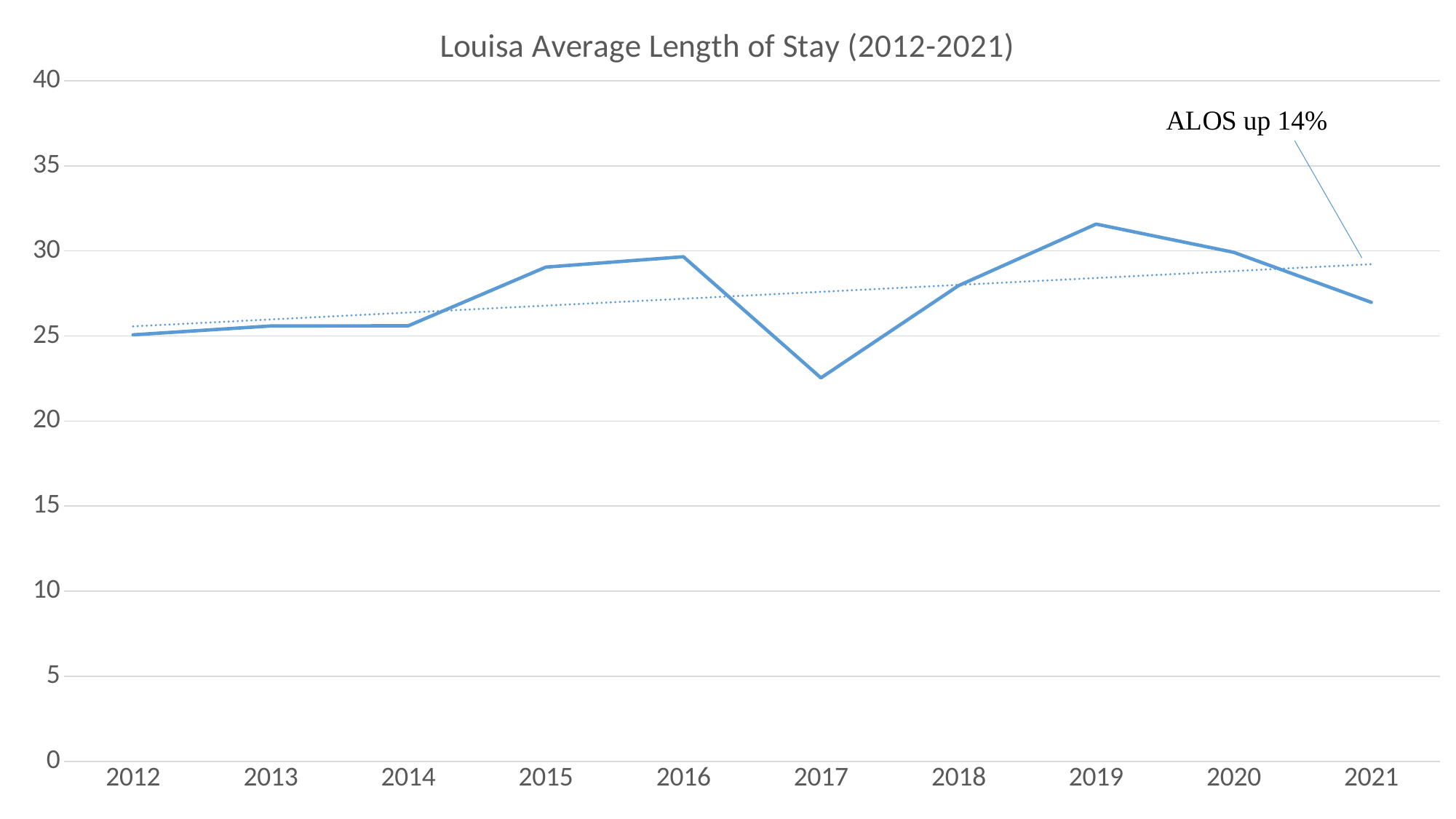

### Chart: Louisa Average Length of Stay (2012-2021)

| Category | Louisa |
|---|---|
| 2012 | 25.07 |
| 2013 | 25.59 |
| 2014 | 25.6 |
| 2015 | 29.05 |
| 2016 | 29.66 |
| 2017 | 22.54 |
| 2018 | 27.96 |
| 2019 | 31.58 |
| 2020 | 29.92 |
| 2021 | 26.98 |